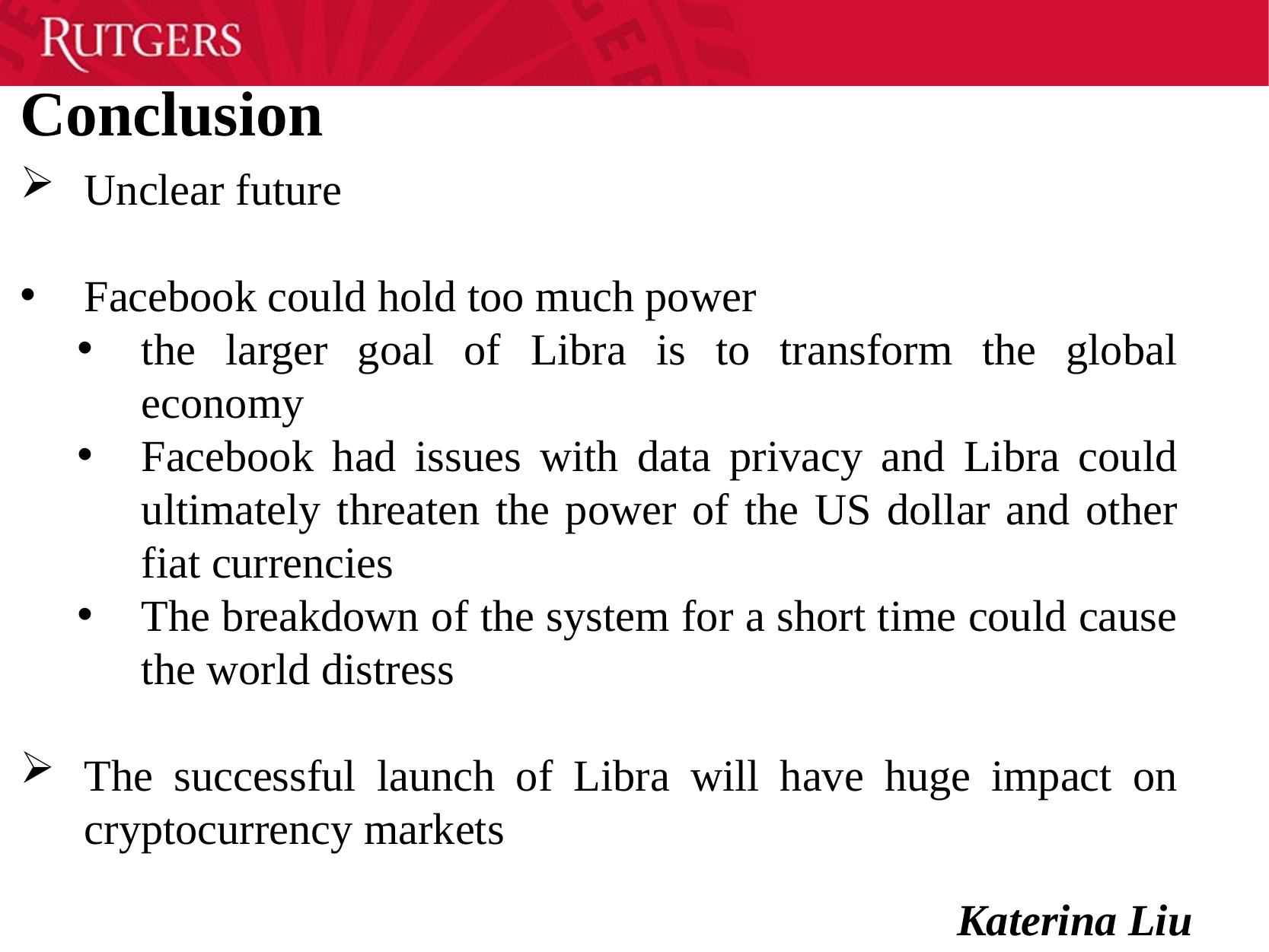

Conclusion
Unclear future

Facebook could hold too much power
the larger goal of Libra is to transform the global economy
Facebook had issues with data privacy and Libra could ultimately threaten the power of the US dollar and other fiat currencies
The breakdown of the system for a short time could cause the world distress

The successful launch of Libra will have huge impact on cryptocurrency markets